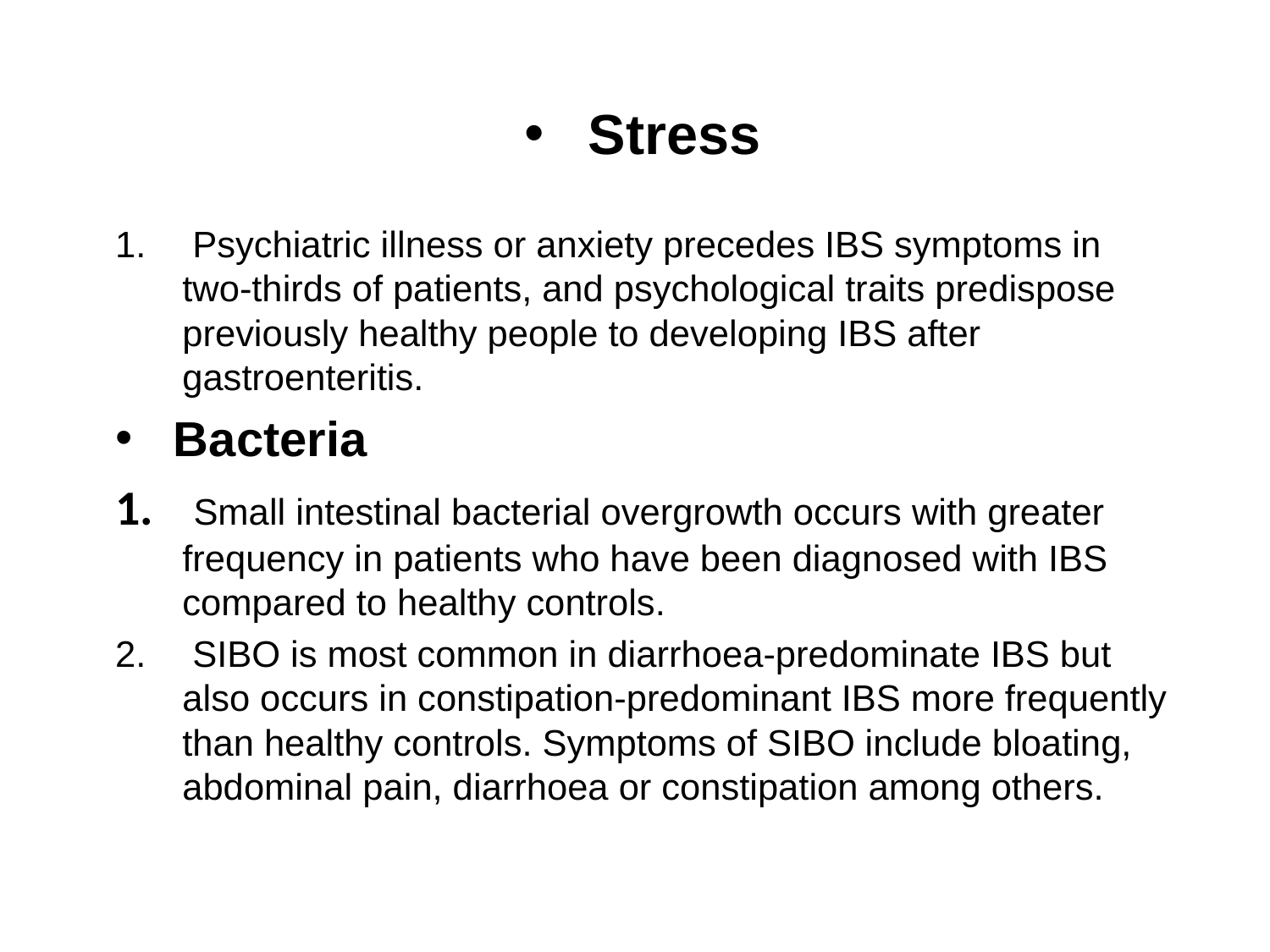

# Stress
 Psychiatric illness or anxiety precedes IBS symptoms in two-thirds of patients, and psychological traits predispose previously healthy people to developing IBS after gastroenteritis.
 Bacteria
 Small intestinal bacterial overgrowth occurs with greater frequency in patients who have been diagnosed with IBS compared to healthy controls.
 SIBO is most common in diarrhoea-predominate IBS but also occurs in constipation-predominant IBS more frequently than healthy controls. Symptoms of SIBO include bloating, abdominal pain, diarrhoea or constipation among others.